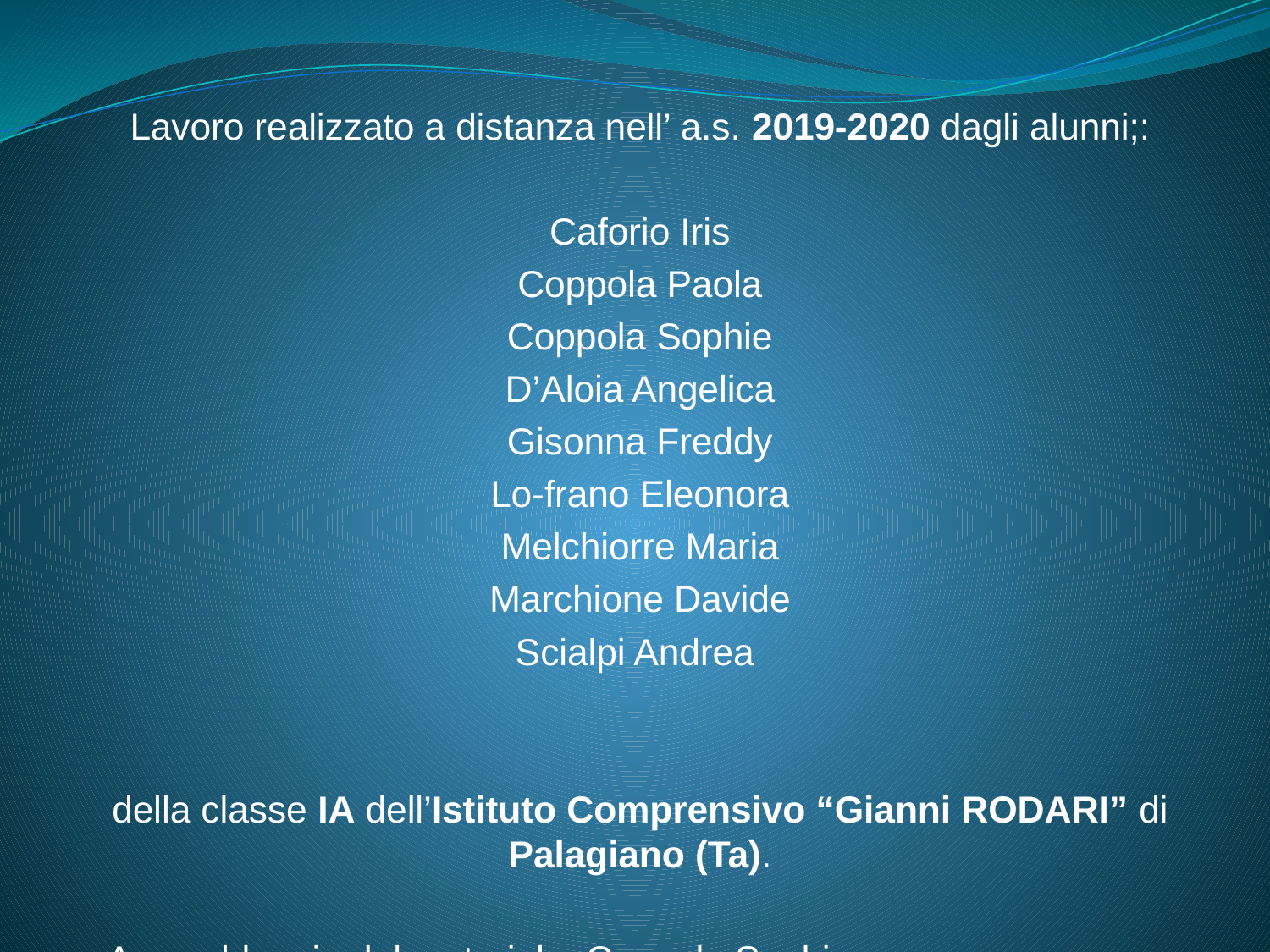

Lavoro realizzato a distanza nell’ a.s. 2019-2020 dagli alunni;:

Caforio Iris
Coppola Paola
Coppola Sophie
D’Aloia Angelica
Gisonna Freddy
Lo-frano Eleonora
Melchiorre Maria
Marchione Davide
Scialpi Andrea

della classe IA dell’Istituto Comprensivo “Gianni RODARI” di Palagiano (Ta).

Assemblaggio del materiale: Coppola Sophie
Coordinamento e supervisione: prof. Palmo LIUZZI

Musiche:
Maurizio Longo: “La rana e il bue”, Feniarco Edizioni Musicali, 2002
Enrica Balasso: “Il fantasma del castello”, Feniarco Edizioni Musicali, 2008
Mauro Zuccante: “La cicala e la formica”, Feniarco Edizioni Musicali, 2012
Riccardo Giavina: “Proverbi”, Feniarco Edizioni Musicali, 2012

Immagini: da internet.